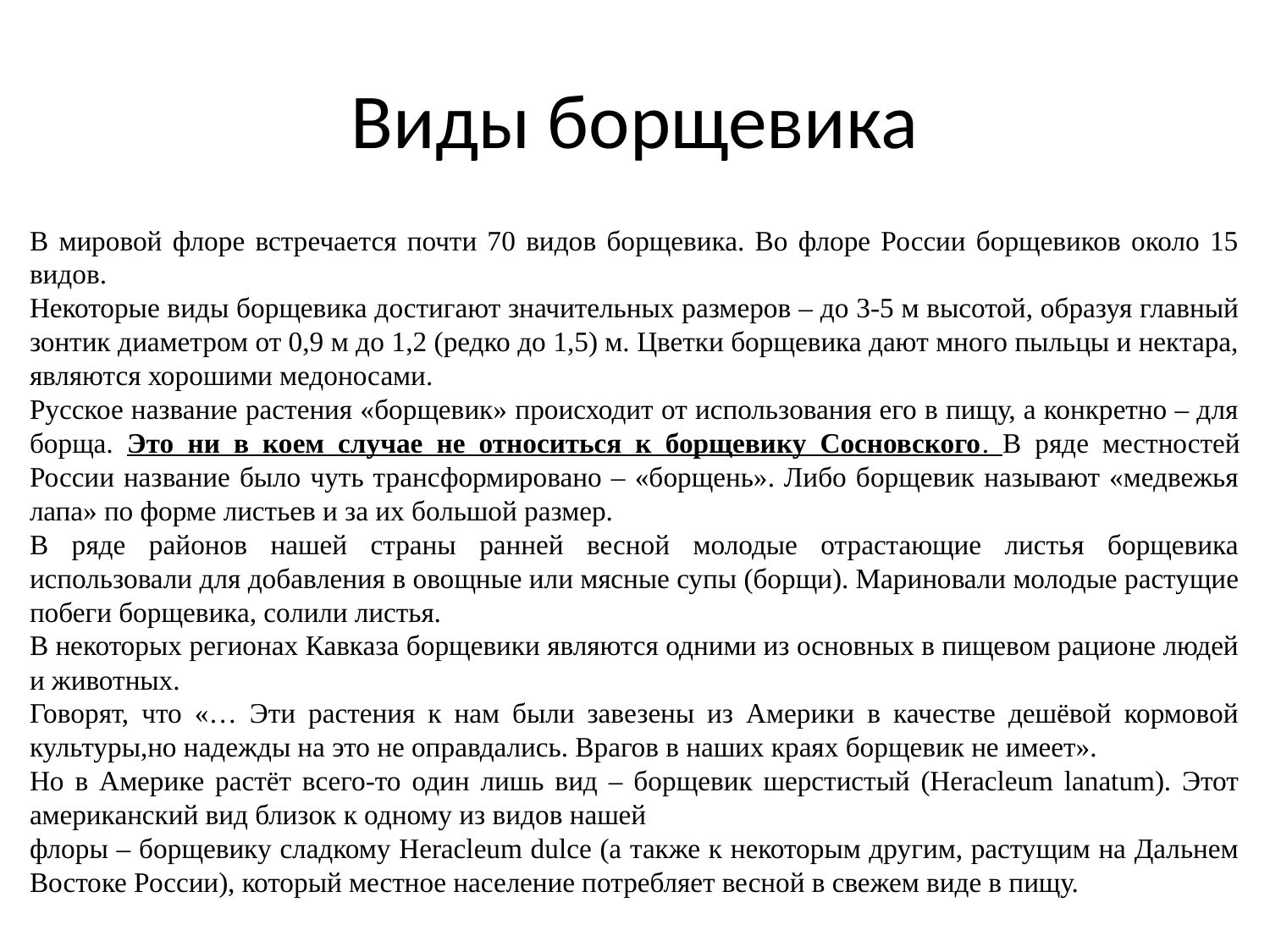

# Виды борщевика
В мировой флоре встречается почти 70 видов борщевика. Во флоре России борщевиков около 15 видов.
Некоторые виды борщевика достигают значительных размеров – до 3-5 м высотой, образуя главный зонтик диаметром от 0,9 м до 1,2 (редко до 1,5) м. Цветки борщевика дают много пыльцы и нектара, являются хорошими медоносами.
Русское название растения «борщевик» происходит от использования его в пищу, а конкретно – для борща. Это ни в коем случае не относиться к борщевику Сосновского. В ряде местностей России название было чуть трансформировано – «борщень». Либо борщевик называют «медвежья лапа» по форме листьев и за их большой размер.
В ряде районов нашей страны ранней весной молодые отрастающие листья борщевика использовали для добавления в овощные или мясные супы (борщи). Мариновали молодые растущие побеги борщевика, солили листья.
В некоторых регионах Кавказа борщевики являются одними из основных в пищевом рационе людей и животных.
Говорят, что «… Эти растения к нам были завезены из Америки в качестве дешёвой кормовой культуры,но надежды на это не оправдались. Врагов в наших краях борщевик не имеет».
Но в Америке растёт всего-то один лишь вид – борщевик шерстистый (Heracleum lanatum). Этот американский вид близок к одному из видов нашей
флоры – борщевику сладкому Heracleum dulce (а также к некоторым другим, растущим на Дальнем Востоке России), который местное население потребляет весной в свежем виде в пищу.